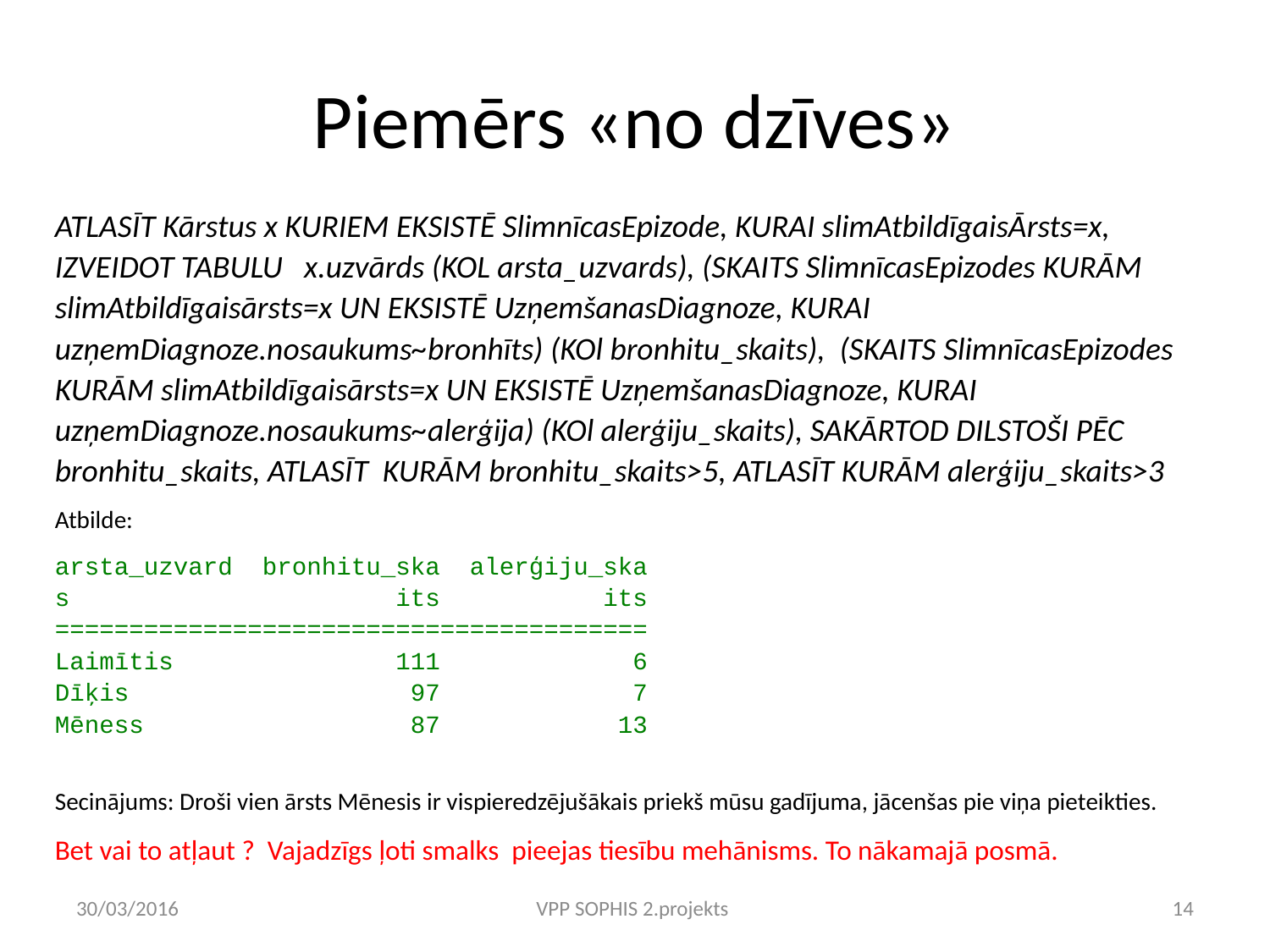

# Piemērs «no dzīves»
ATLASĪT Kārstus x KURIEM EKSISTĒ SlimnīcasEpizode, KURAI slimAtbildīgaisĀrsts=x, IZVEIDOT TABULU   x.uzvārds (KOL arsta_uzvards), (SKAITS SlimnīcasEpizodes KURĀM slimAtbildīgaisārsts=x UN EKSISTĒ UzņemšanasDiagnoze, KURAI uzņemDiagnoze.nosaukums~bronhīts) (KOl bronhitu_skaits),  (SKAITS SlimnīcasEpizodes KURĀM slimAtbildīgaisārsts=x UN EKSISTĒ UzņemšanasDiagnoze, KURAI uzņemDiagnoze.nosaukums~alerģija) (KOl alerģiju_skaits), SAKĀRTOD DILSTOŠI PĒC bronhitu_skaits, ATLASĪT  KURĀM bronhitu_skaits>5, ATLASĪT KURĀM alerģiju_skaits>3
Atbilde:
arsta_uzvard  bronhitu_ska  alerģiju_ska
s                      its           its
========================================
Laimītis               111             6
Dīķis                   97             7
Mēness                  87            13

Secinājums: Droši vien ārsts Mēnesis ir vispieredzējušākais priekš mūsu gadījuma, jācenšas pie viņa pieteikties.
Bet vai to atļaut ?  Vajadzīgs ļoti smalks  pieejas tiesību mehānisms. To nākamajā posmā.
30/03/2016
VPP SOPHIS 2.projekts
14